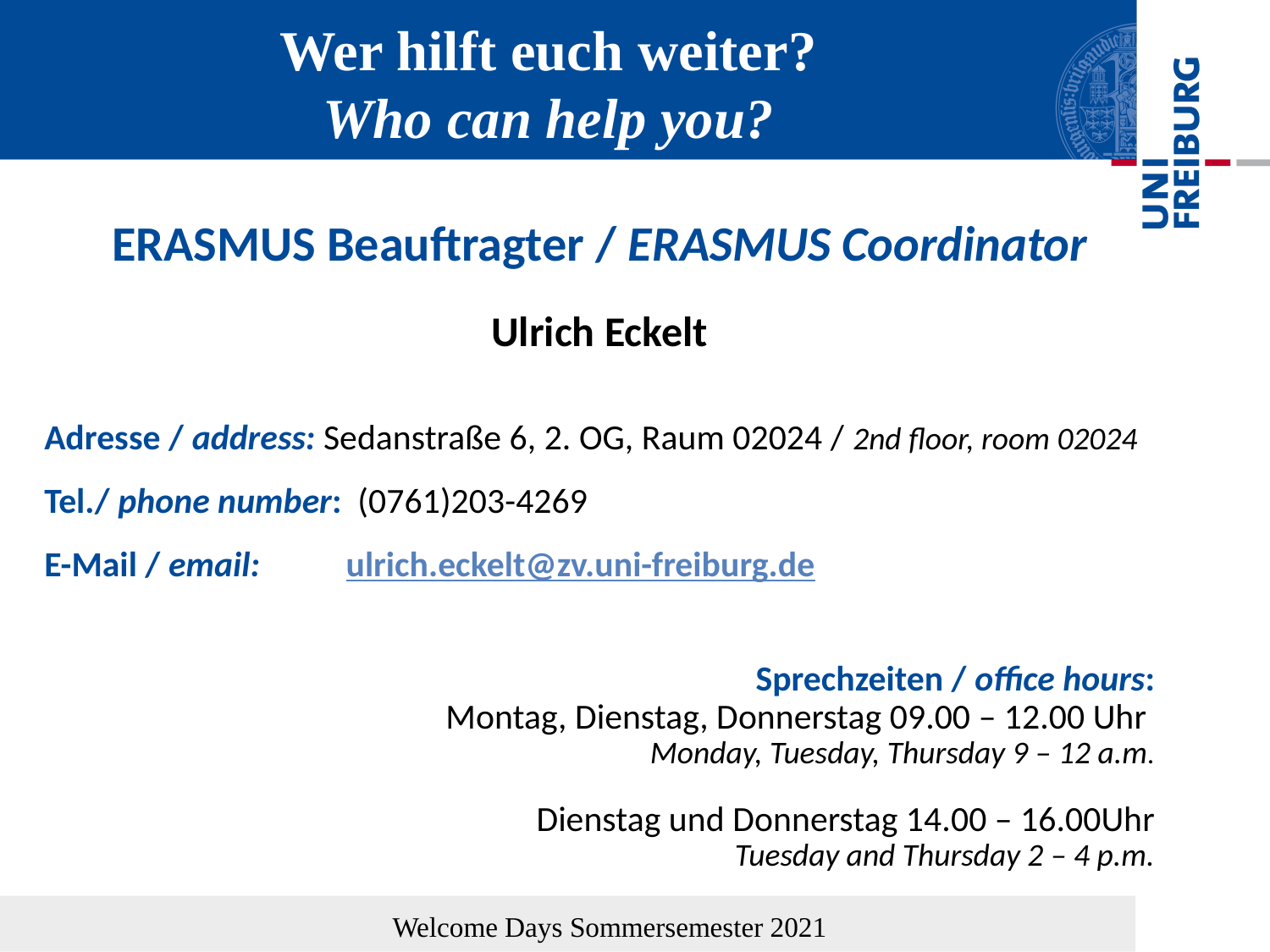

# Wer hilft euch weiter? Who can help you?

ERASMUS Beauftragter / ERASMUS Coordinator

Ulrich Eckelt

Adresse / address: Sedanstraße 6, 2. OG, Raum 02024 / 2nd floor, room 02024
Tel./ phone number:  (0761)203-4269
E-Mail / email:	ulrich.eckelt@zv.uni-freiburg.de

Sprechzeiten / office hours:
Montag, Dienstag, Donnerstag 09.00 – 12.00 Uhr
Monday, Tuesday, Thursday 9 – 12 a.m.

Dienstag und Donnerstag 14.00 – 16.00Uhr
Tuesday and Thursday 2 – 4 p.m.

Welcome Days Sommersemester 2021